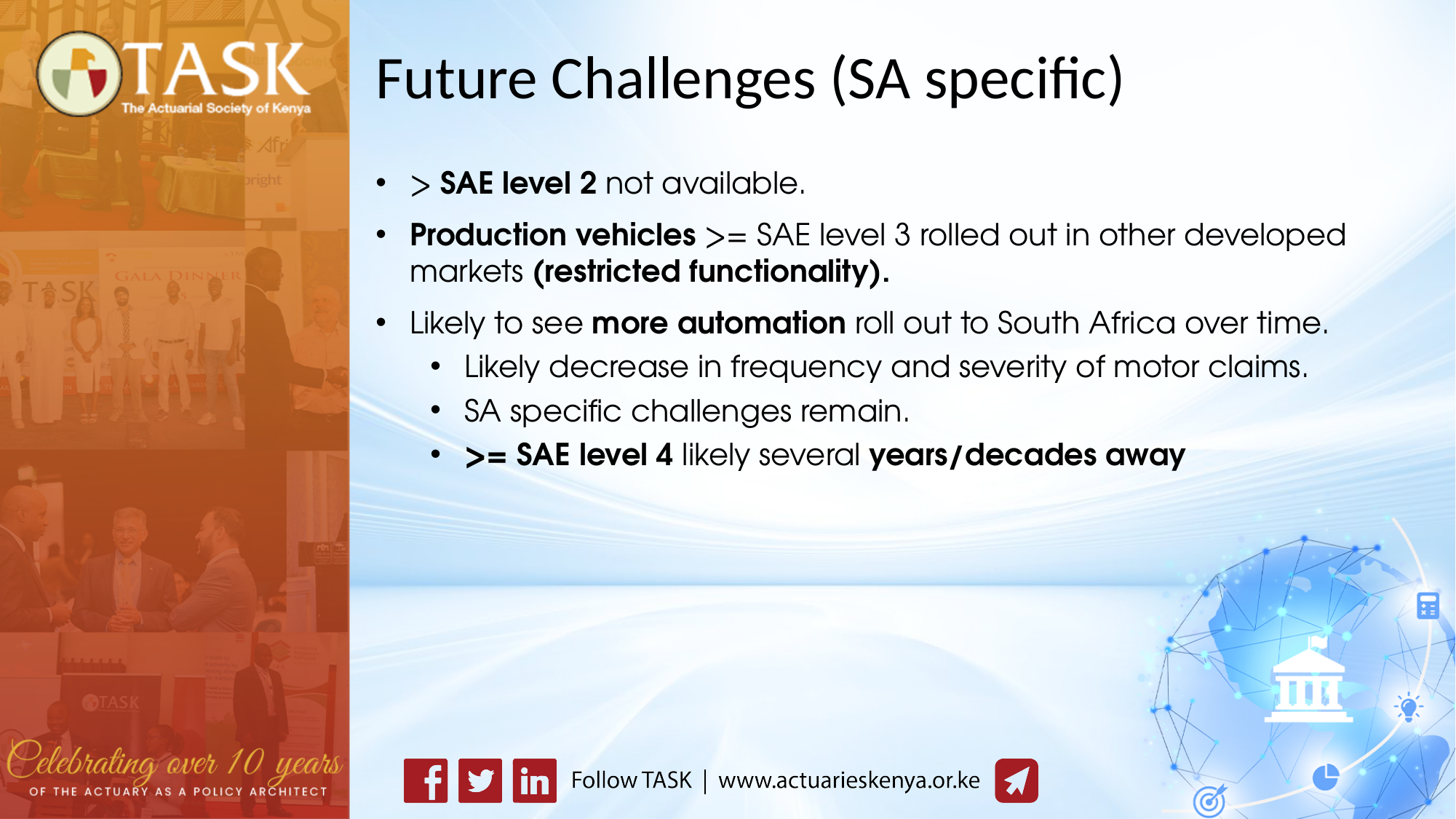

# Future Challenges (SA specific)
> SAE level 2 not available.
Production vehicles >= SAE level 3 rolled out in other developed markets (restricted functionality).
Likely to see more automation roll out to South Africa over time.
Likely decrease in frequency and severity of motor claims.
SA specific challenges remain.
>= SAE level 4 likely several years/decades away